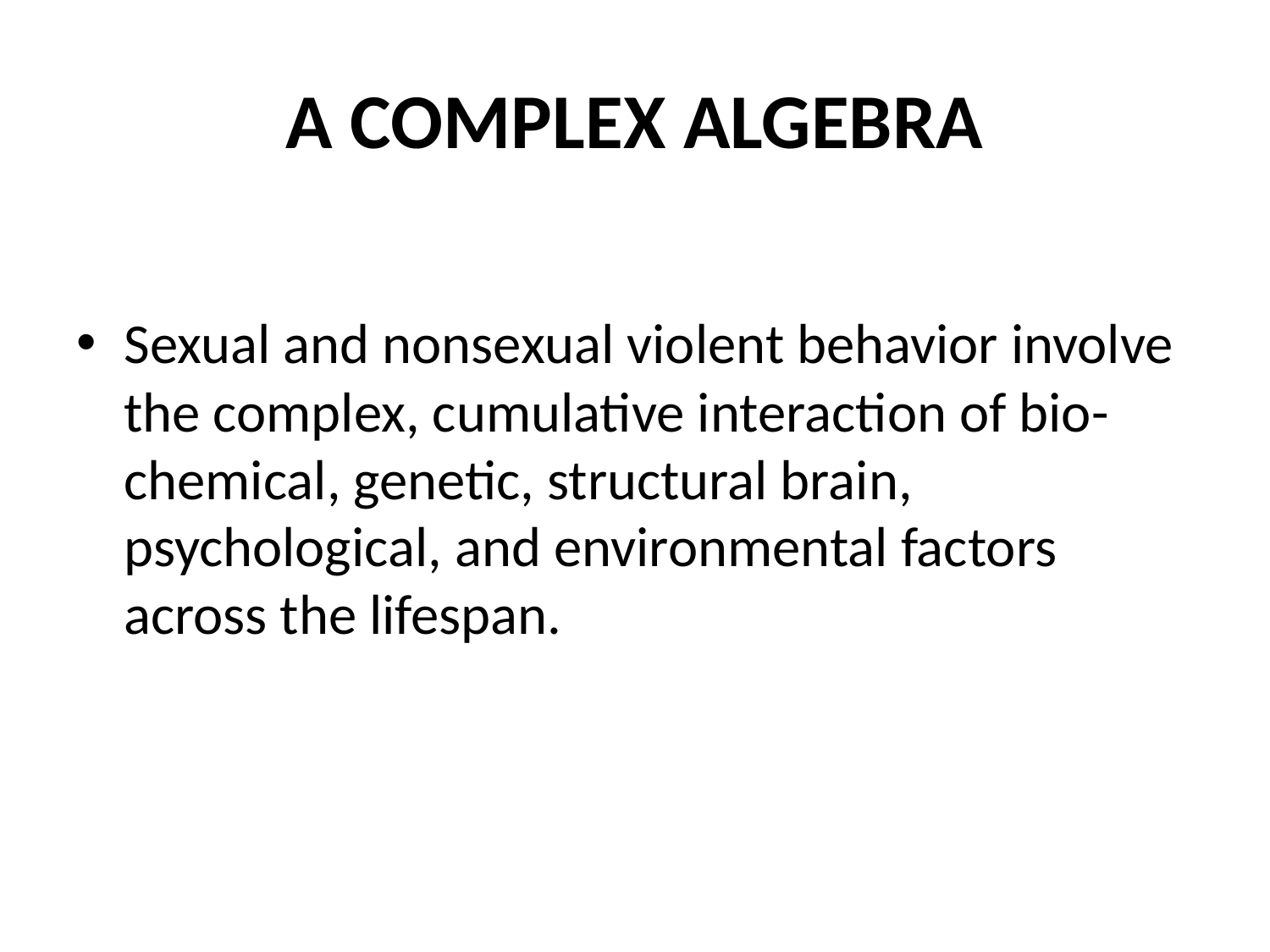

# A COMPLEX ALGEBRA

Sexual and nonsexual violent behavior involve the complex, cumulative interaction of bio-chemical, genetic, structural brain, psychological, and environmental factors across the lifespan.